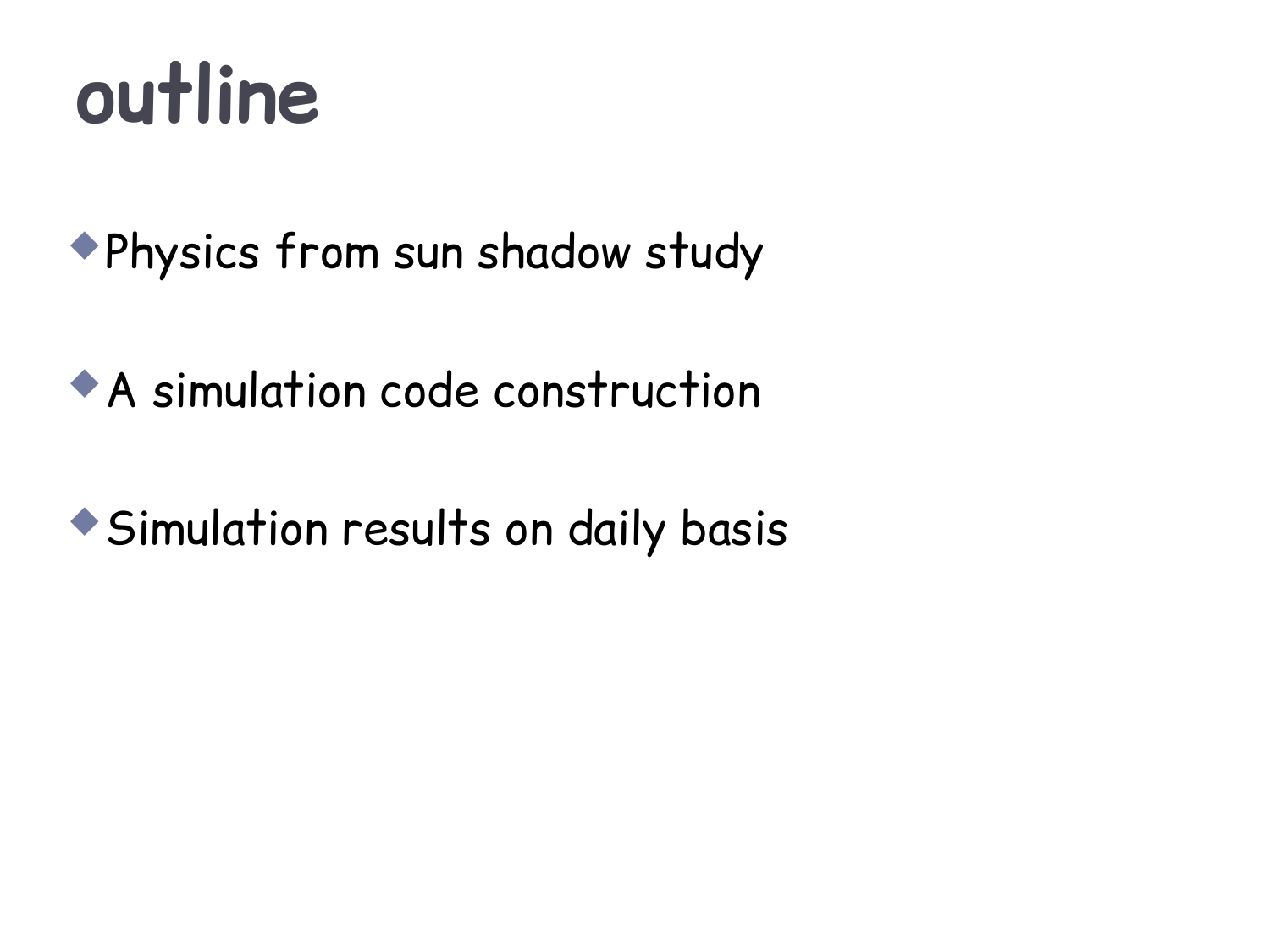

# outline
Physics from sun shadow study

A simulation code construction

Simulation results on daily basis